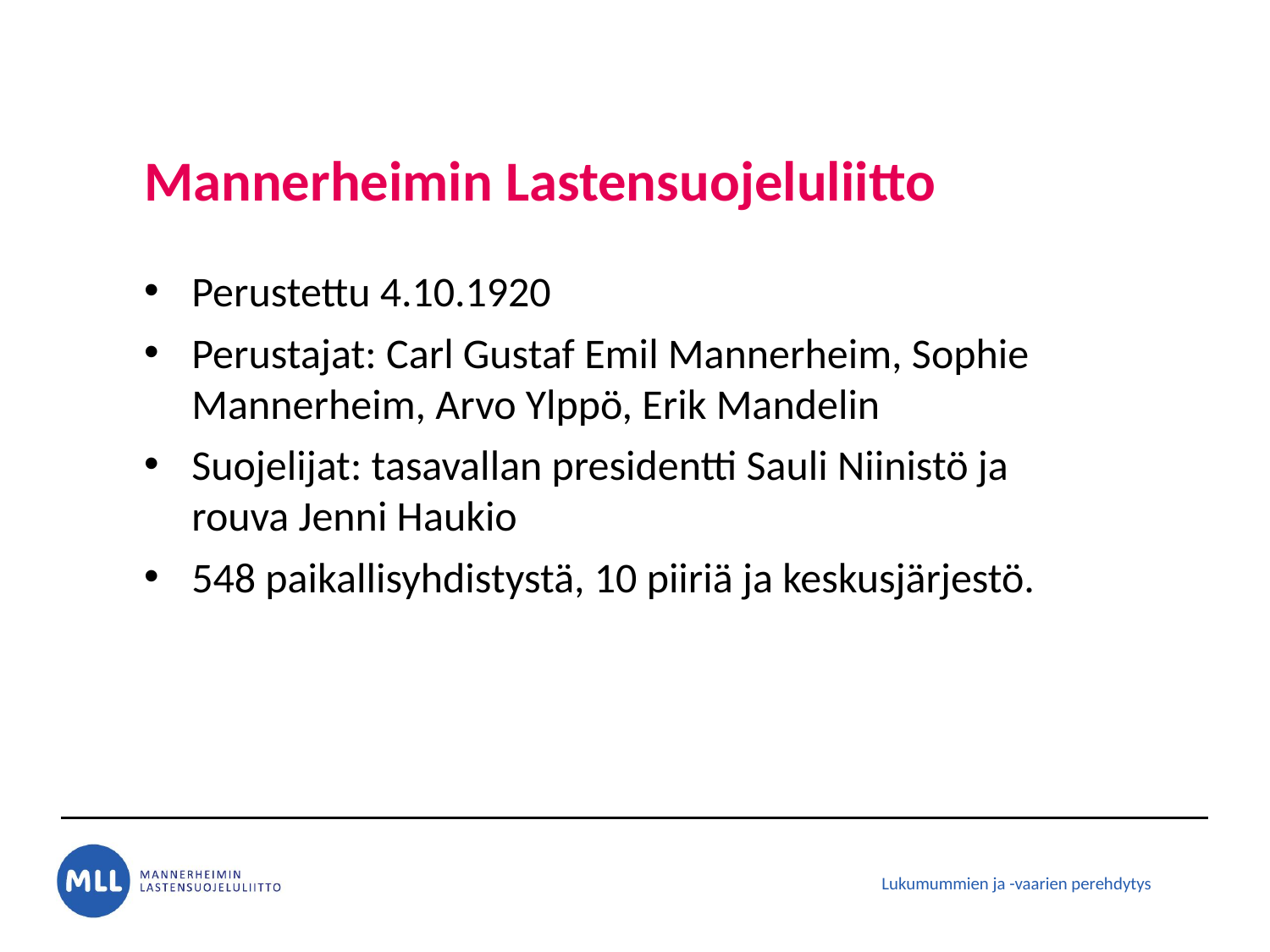

# Mannerheimin Lastensuojeluliitto
Perustettu 4.10.1920
Perustajat: Carl Gustaf Emil Mannerheim, Sophie Mannerheim, Arvo Ylppö, Erik Mandelin
Suojelijat: tasavallan presidentti Sauli Niinistö ja rouva Jenni Haukio
548 paikallisyhdistystä, 10 piiriä ja keskusjärjestö.

Lukumummien ja -vaarien perehdytys